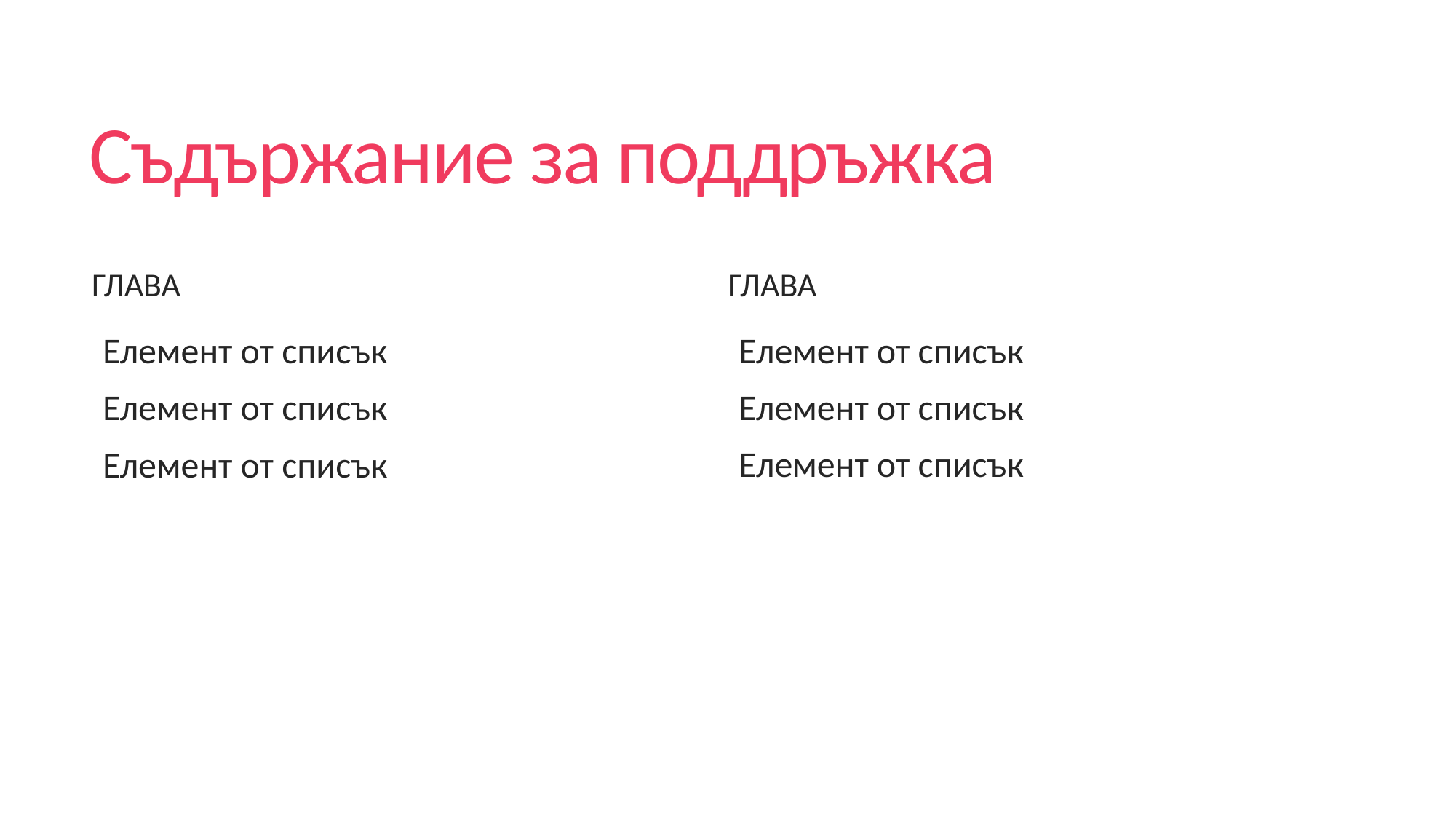

# Съдържание за поддръжка
глава
глава
Елемент от списък
Елемент от списък
Елемент от списък
Елемент от списък
Елемент от списък
Елемент от списък